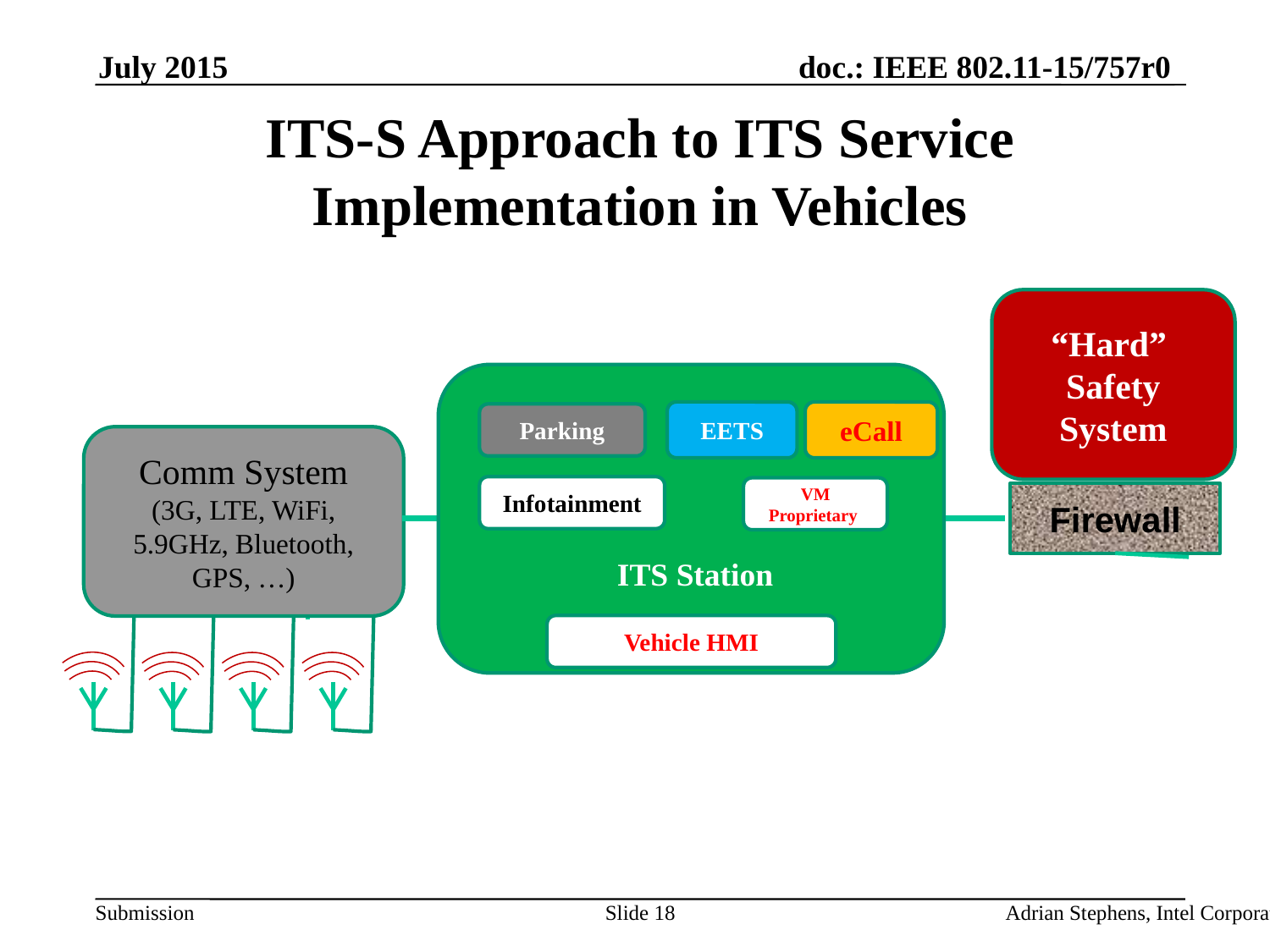

July 2015
ITS-S Approach to ITS Service Implementation in Vehicles
“Hard”
Safety
System

 ITS Station
EETS
eCall
Parking
Infotainment
VM Proprietary
Vehicle HMI
Comm System
(3G, LTE, WiFi, 5.9GHz, Bluetooth, GPS, …)
Firewall

Slide 18
Adrian Stephens, Intel Corporation